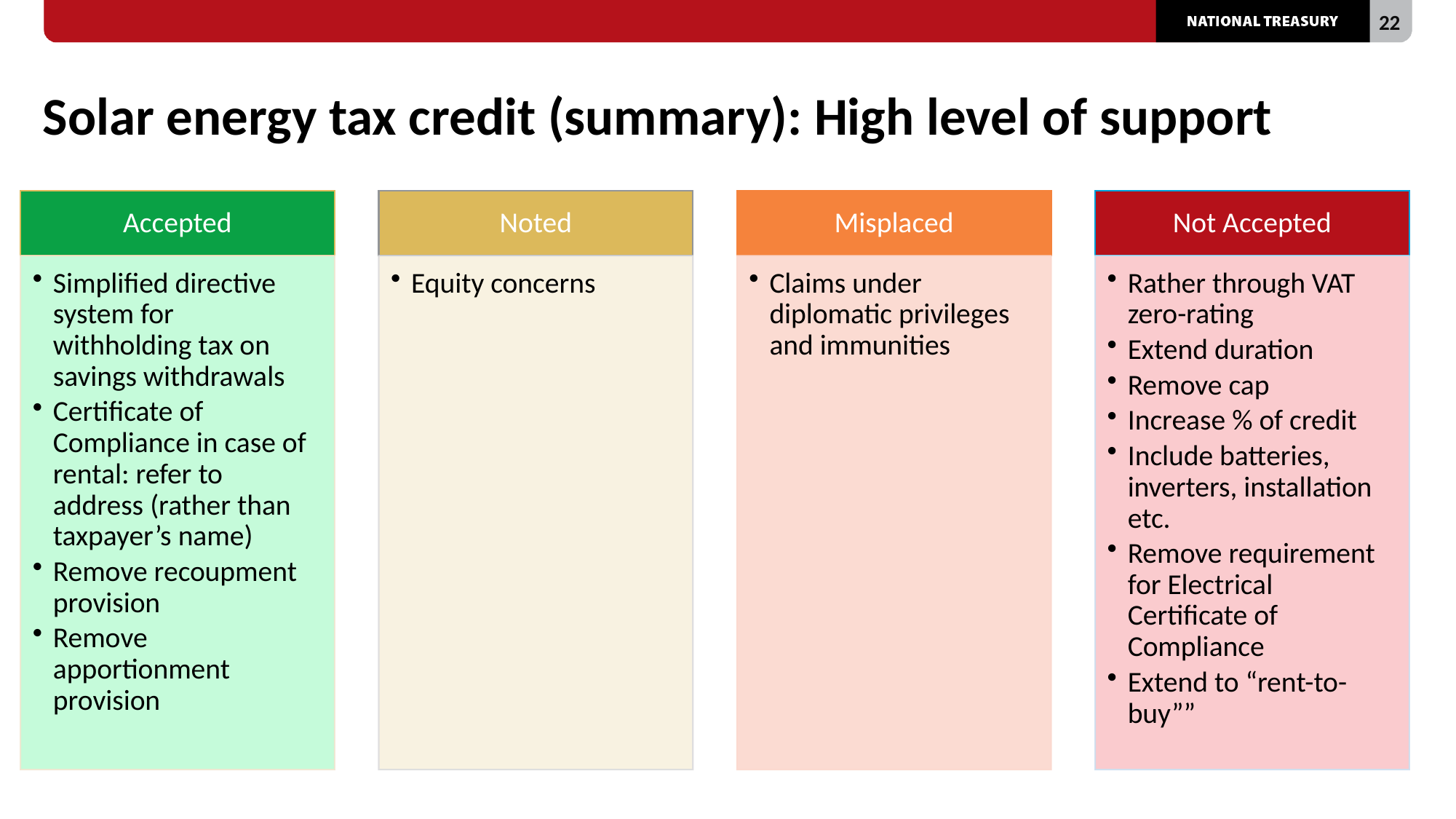

# Solar energy tax credit (summary): High level of support
Accepted
Simplified directive system for withholding tax on savings withdrawals
Certificate of Compliance in case of rental: refer to address (rather than taxpayer’s name)
Remove recoupment provision
Remove apportionment provision
Noted
Equity concerns

Misplaced
Claims under diplomatic privileges and immunities
Not Accepted
Rather through VAT zero-rating
Extend duration
Remove cap
Increase % of credit
Include batteries, inverters, installation etc.
Remove requirement for Electrical Certificate of Compliance
Extend to “rent-to-buy””